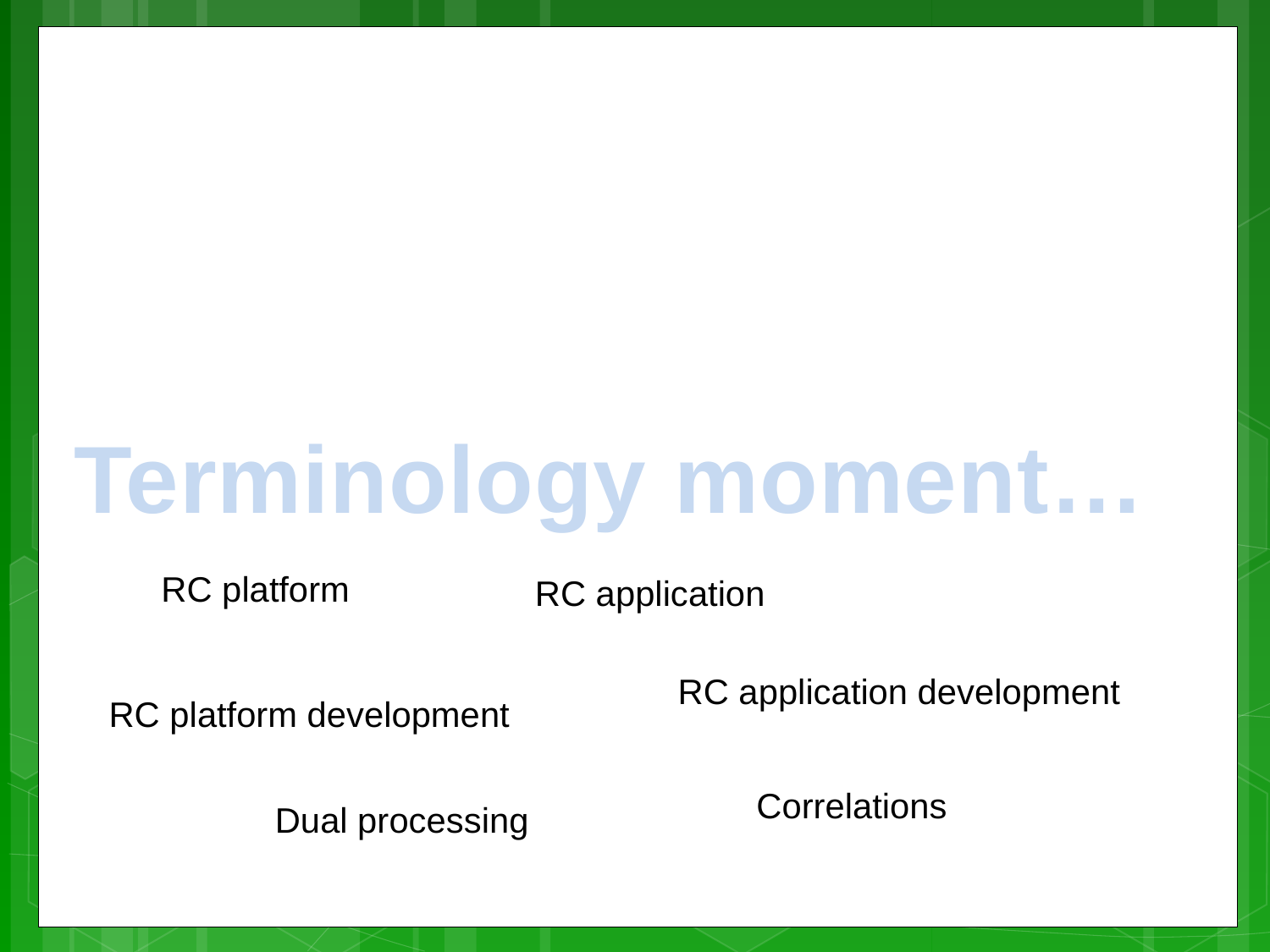

Terminology moment…
RC platform
RC application
RC application development
RC platform development
Correlations
Dual processing